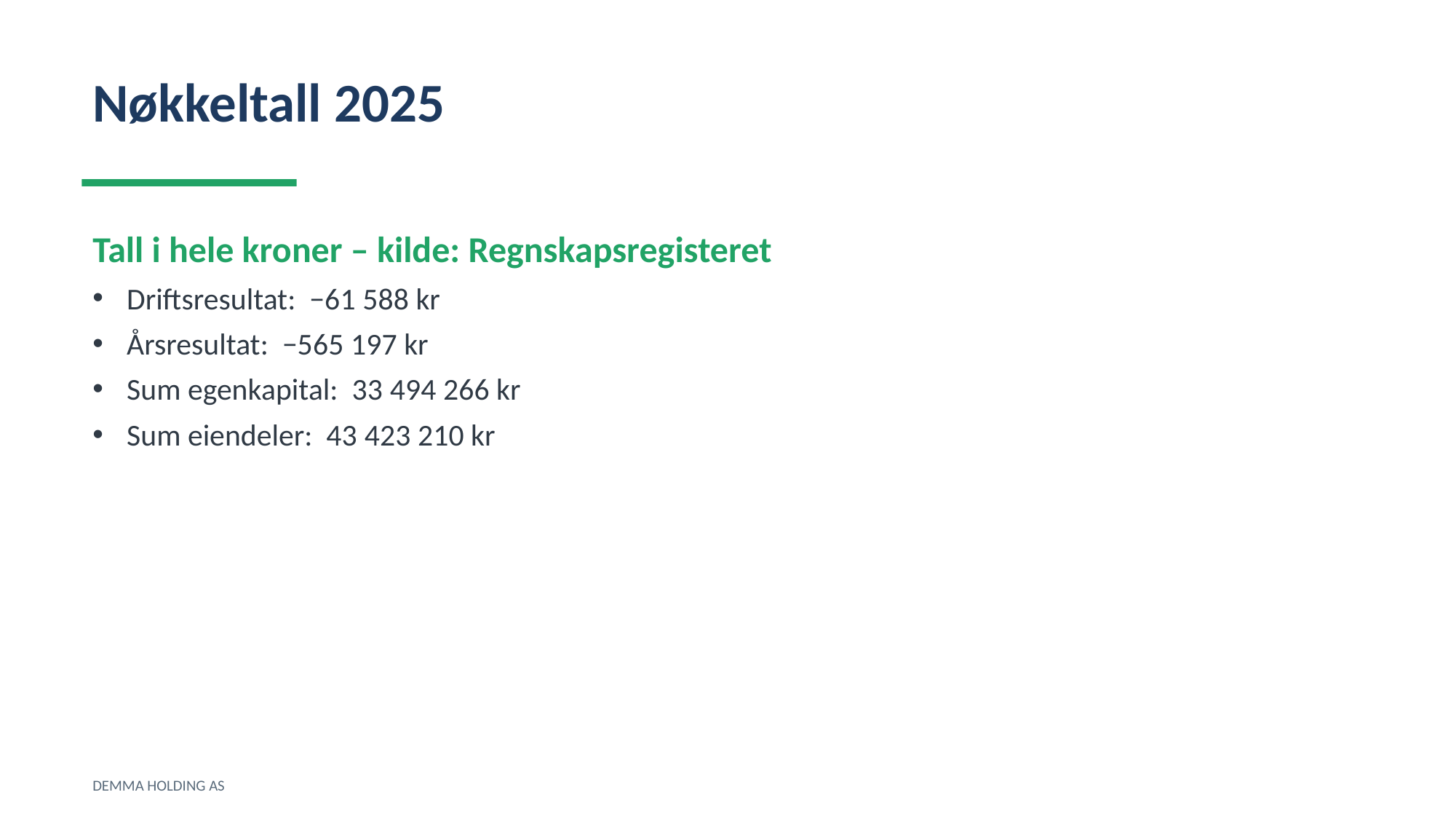

Nøkkeltall 2025

Tall i hele kroner – kilde: Regnskapsregisteret
Driftsresultat:  −61 588 kr
Årsresultat:  −565 197 kr
Sum egenkapital:  33 494 266 kr
Sum eiendeler:  43 423 210 kr
DEMMA HOLDING AS